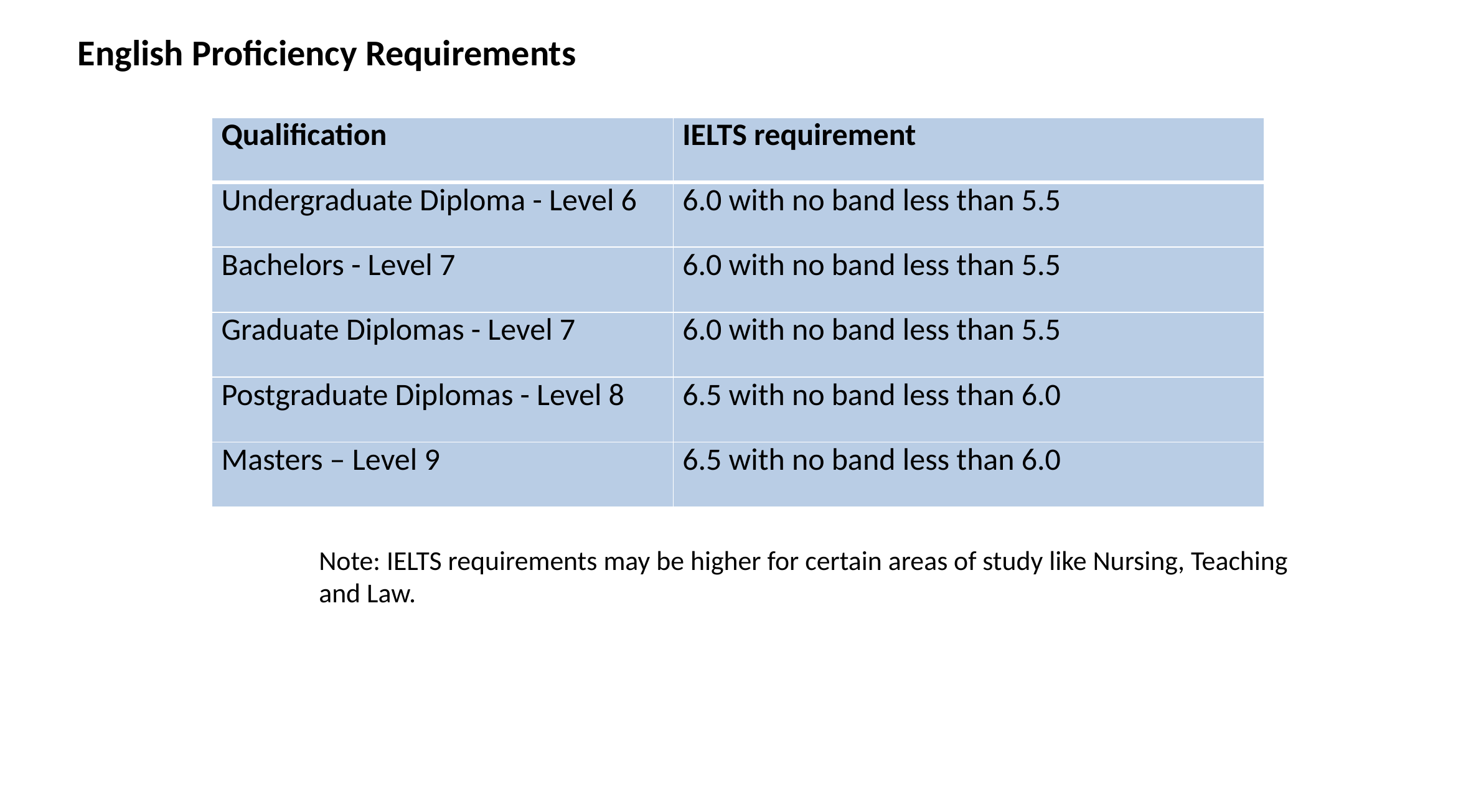

English Proficiency Requirements
| Qualification | IELTS requirement |
| --- | --- |
| Undergraduate Diploma - Level 6 | 6.0 with no band less than 5.5 |
| Bachelors - Level 7 | 6.0 with no band less than 5.5 |
| Graduate Diplomas - Level 7 | 6.0 with no band less than 5.5 |
| Postgraduate Diplomas - Level 8 | 6.5 with no band less than 6.0 |
| Masters – Level 9 | 6.5 with no band less than 6.0 |
Note: IELTS requirements may be higher for certain areas of study like Nursing, Teaching and Law.